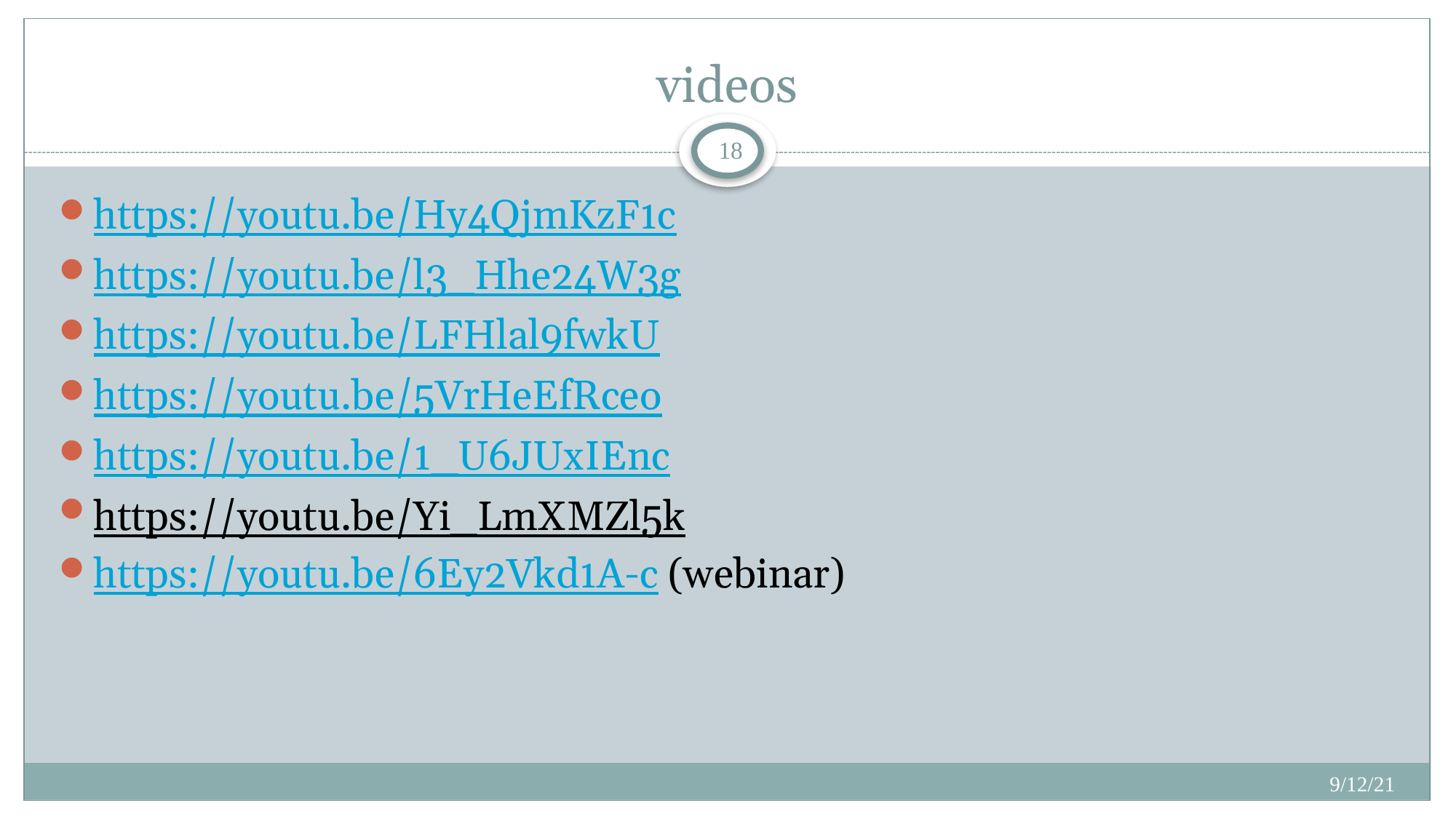

# videos
18
https://youtu.be/Hy4QjmKzF1c
https://youtu.be/l3_Hhe24W3g
https://youtu.be/LFHlal9fwkU
https://youtu.be/5VrHeEfRceo
https://youtu.be/1_U6JUxIEnc
https://youtu.be/Yi_LmXMZl5k
https://youtu.be/6Ey2Vkd1A-c (webinar)

9/12/21